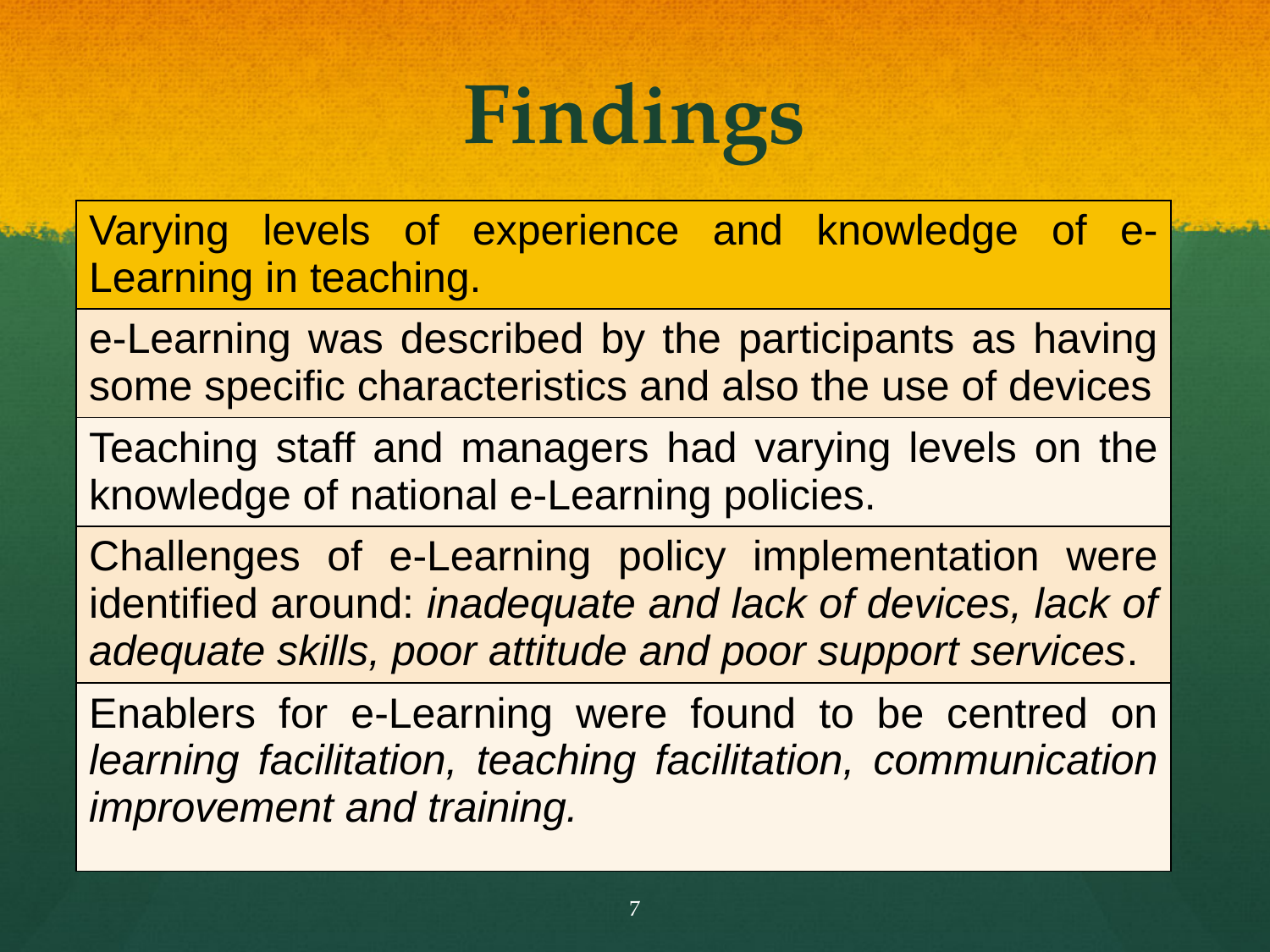

# Findings
| Varying levels of experience and knowledge of e-Learning in teaching. |
| --- |
| e-Learning was described by the participants as having some specific characteristics and also the use of devices |
| Teaching staff and managers had varying levels on the knowledge of national e-Learning policies. |
| Challenges of e-Learning policy implementation were identified around: inadequate and lack of devices, lack of adequate skills, poor attitude and poor support services. |
| Enablers for e-Learning were found to be centred on learning facilitation, teaching facilitation, communication improvement and training. |
7